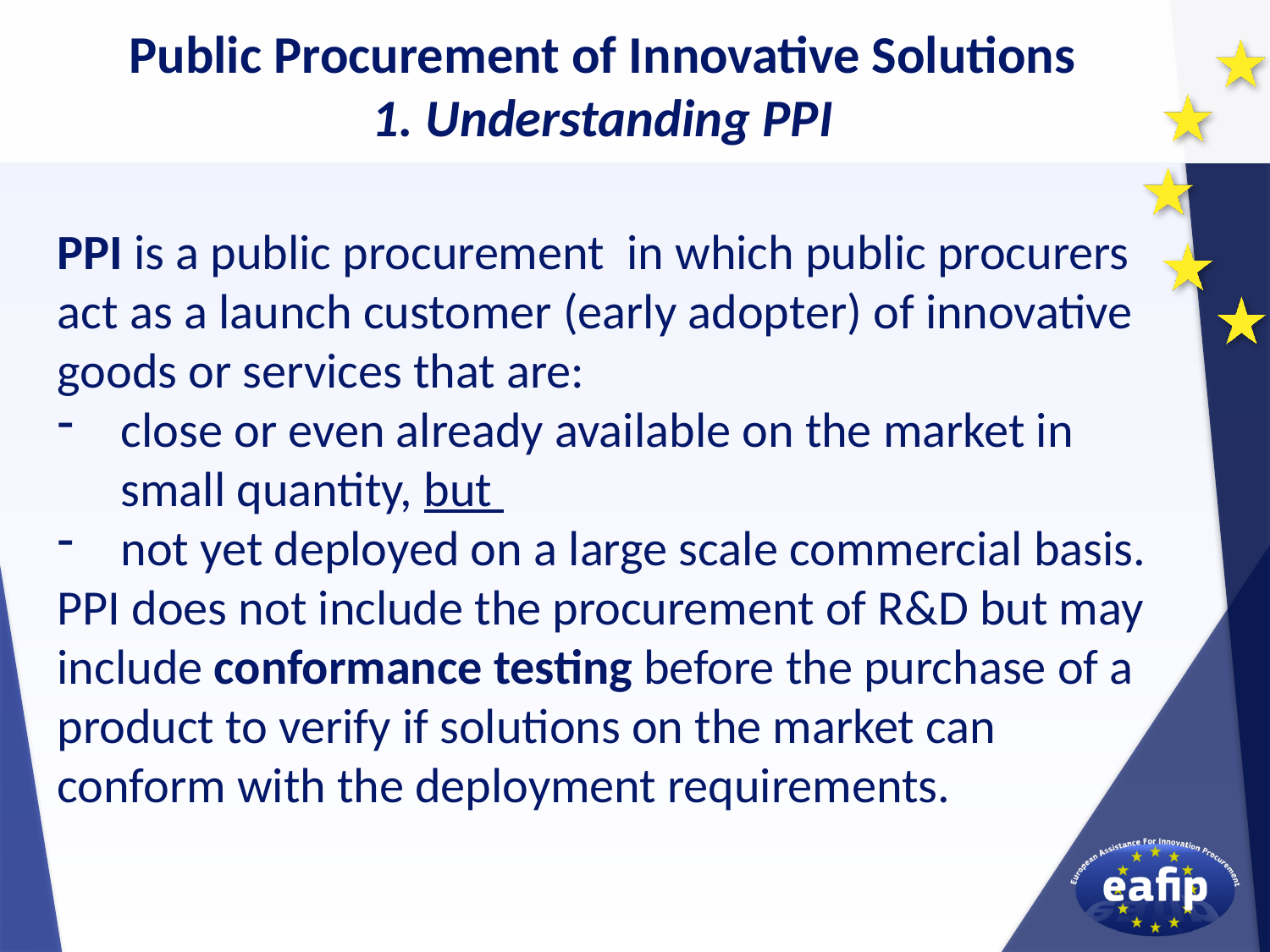

Public Procurement of Innovative Solutions
1. Understanding PPI
PPI is a public procurement  in which public procurers act as a launch customer (early adopter) of innovative goods or services that are:
close or even already available on the market in small quantity, but
not yet deployed on a large scale commercial basis.
PPI does not include the procurement of R&D but may include conformance testing before the purchase of a product to verify if solutions on the market can conform with the deployment requirements.